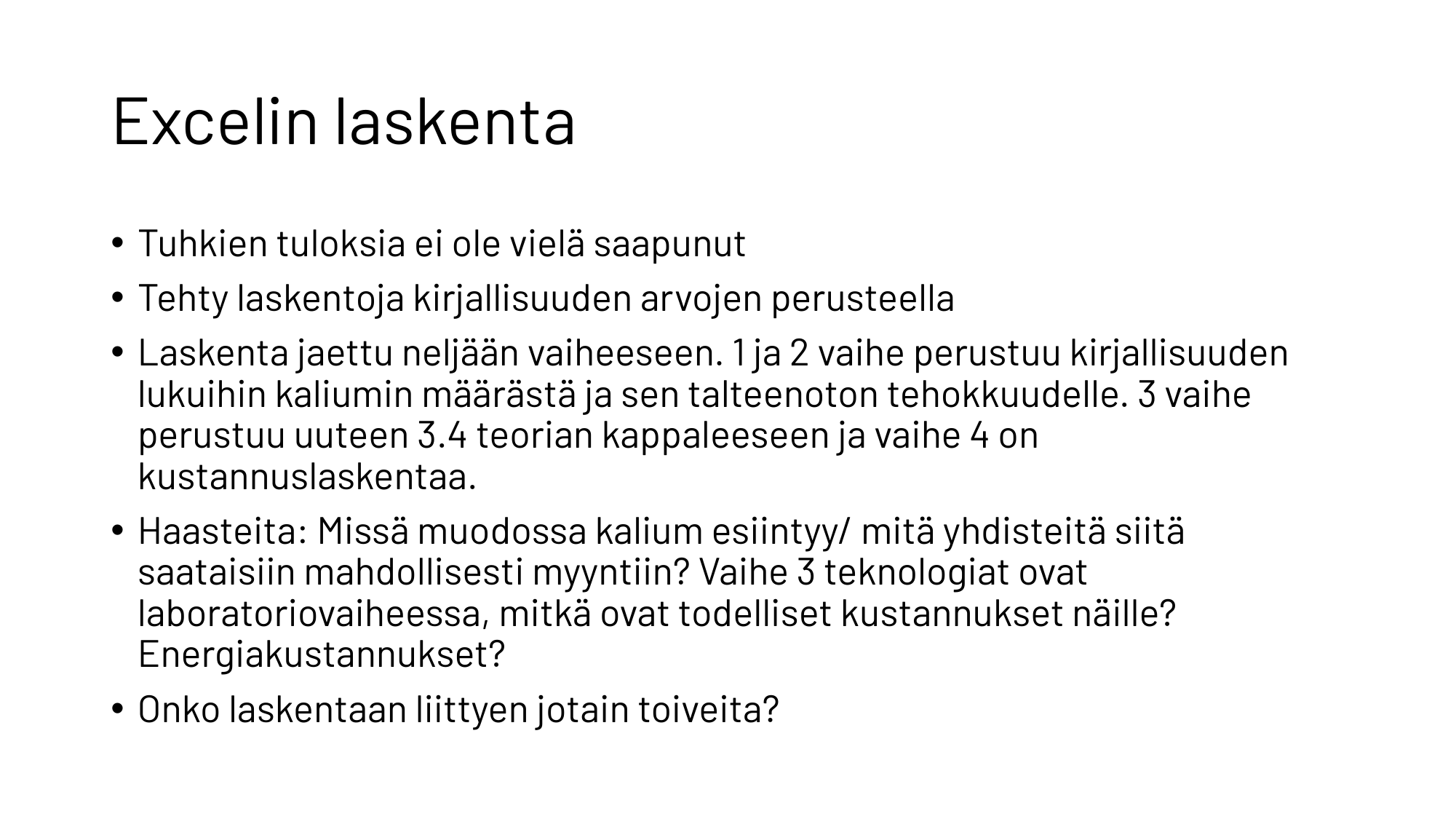

# Excelin laskenta
Tuhkien tuloksia ei ole vielä saapunut
Tehty laskentoja kirjallisuuden arvojen perusteella
Laskenta jaettu neljään vaiheeseen. 1 ja 2 vaihe perustuu kirjallisuuden lukuihin kaliumin määrästä ja sen talteenoton tehokkuudelle. 3 vaihe perustuu uuteen 3.4 teorian kappaleeseen ja vaihe 4 on kustannuslaskentaa.
Haasteita: Missä muodossa kalium esiintyy/ mitä yhdisteitä siitä saataisiin mahdollisesti myyntiin? Vaihe 3 teknologiat ovat laboratoriovaiheessa, mitkä ovat todelliset kustannukset näille? Energiakustannukset?
Onko laskentaan liittyen jotain toiveita?